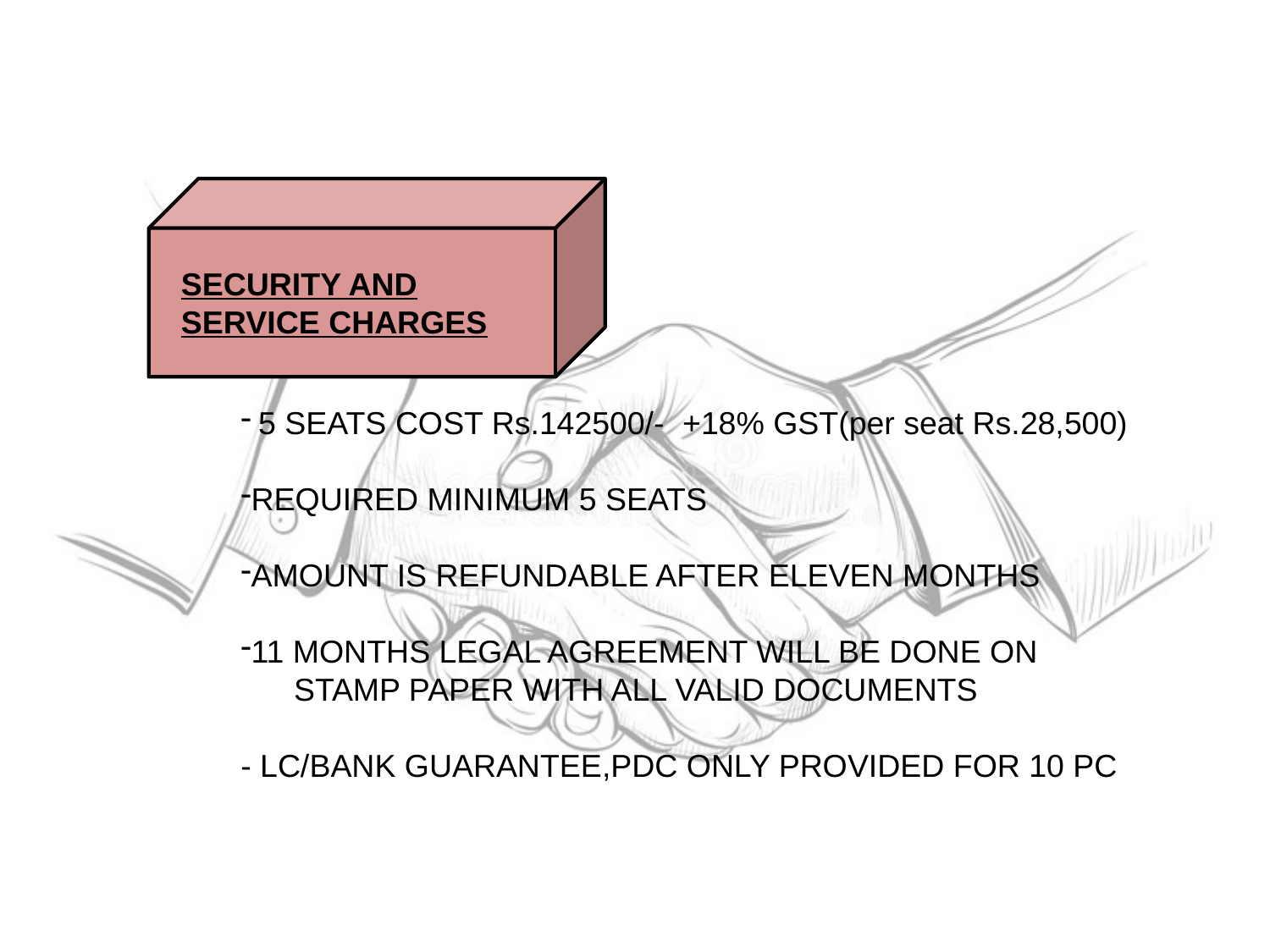

SECURITY AND SERVICE CHARGES
 5 SEATS COST Rs.142500/-  +18% GST(per seat Rs.28,500)

REQUIRED MINIMUM 5 SEATS

AMOUNT IS REFUNDABLE AFTER ELEVEN MONTHS

11 MONTHS LEGAL AGREEMENT WILL BE DONE ON                       STAMP PAPER WITH ALL VALID DOCUMENTS

- LC/BANK GUARANTEE,PDC ONLY PROVIDED FOR 10 PC